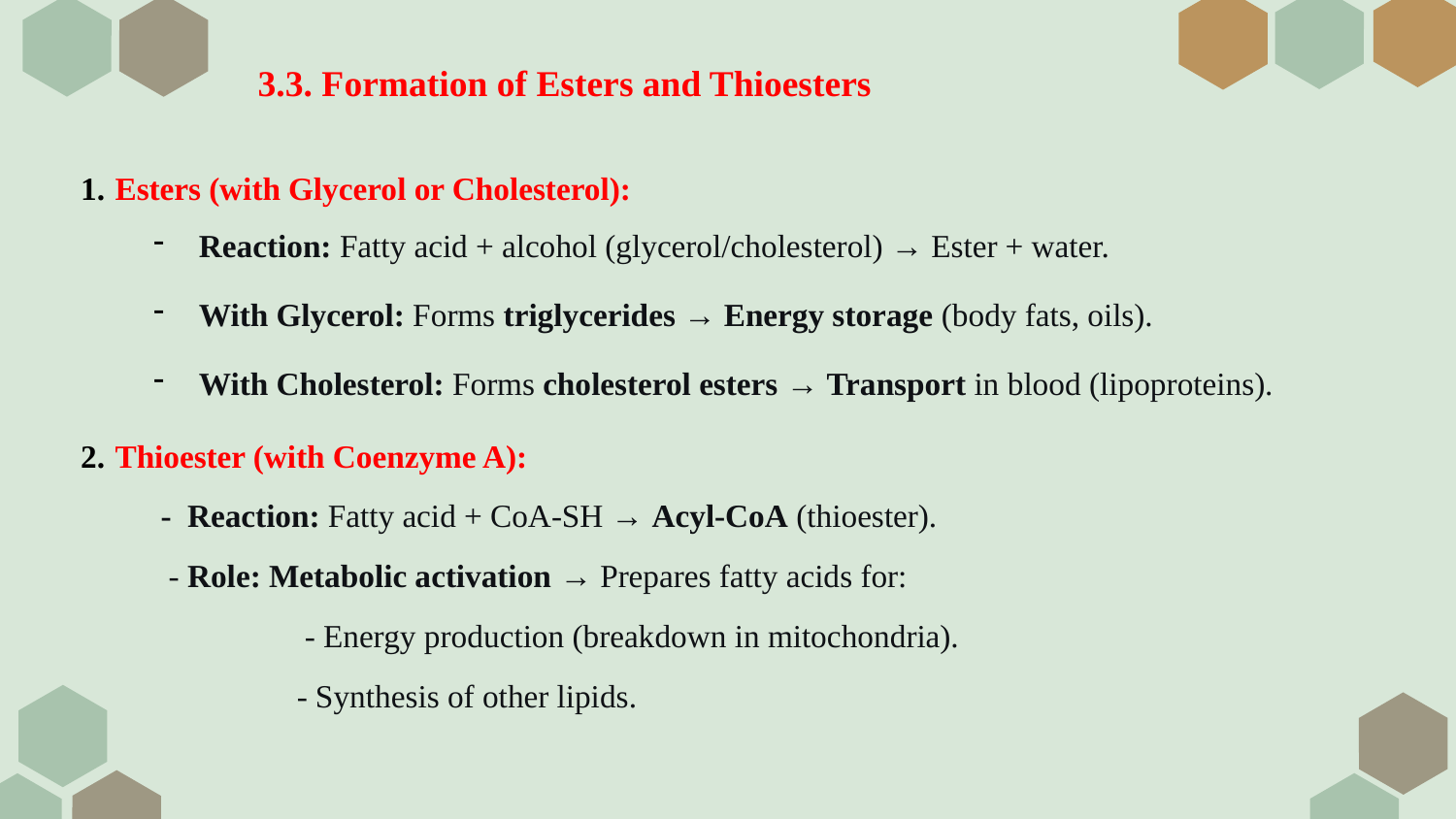

3.3. Formation of Esters and Thioesters
Esters (with Glycerol or Cholesterol):
Reaction: Fatty acid + alcohol (glycerol/cholesterol) → Ester + water.
With Glycerol: Forms triglycerides → Energy storage (body fats, oils).
With Cholesterol: Forms cholesterol esters → Transport in blood (lipoproteins).
Thioester (with Coenzyme A):
          -  Reaction: Fatty acid + CoA-SH → Acyl-CoA (thioester).
           - Role: Metabolic activation → Prepares fatty acids for:
                            - Energy production (breakdown in mitochondria).
                           - Synthesis of other lipids.